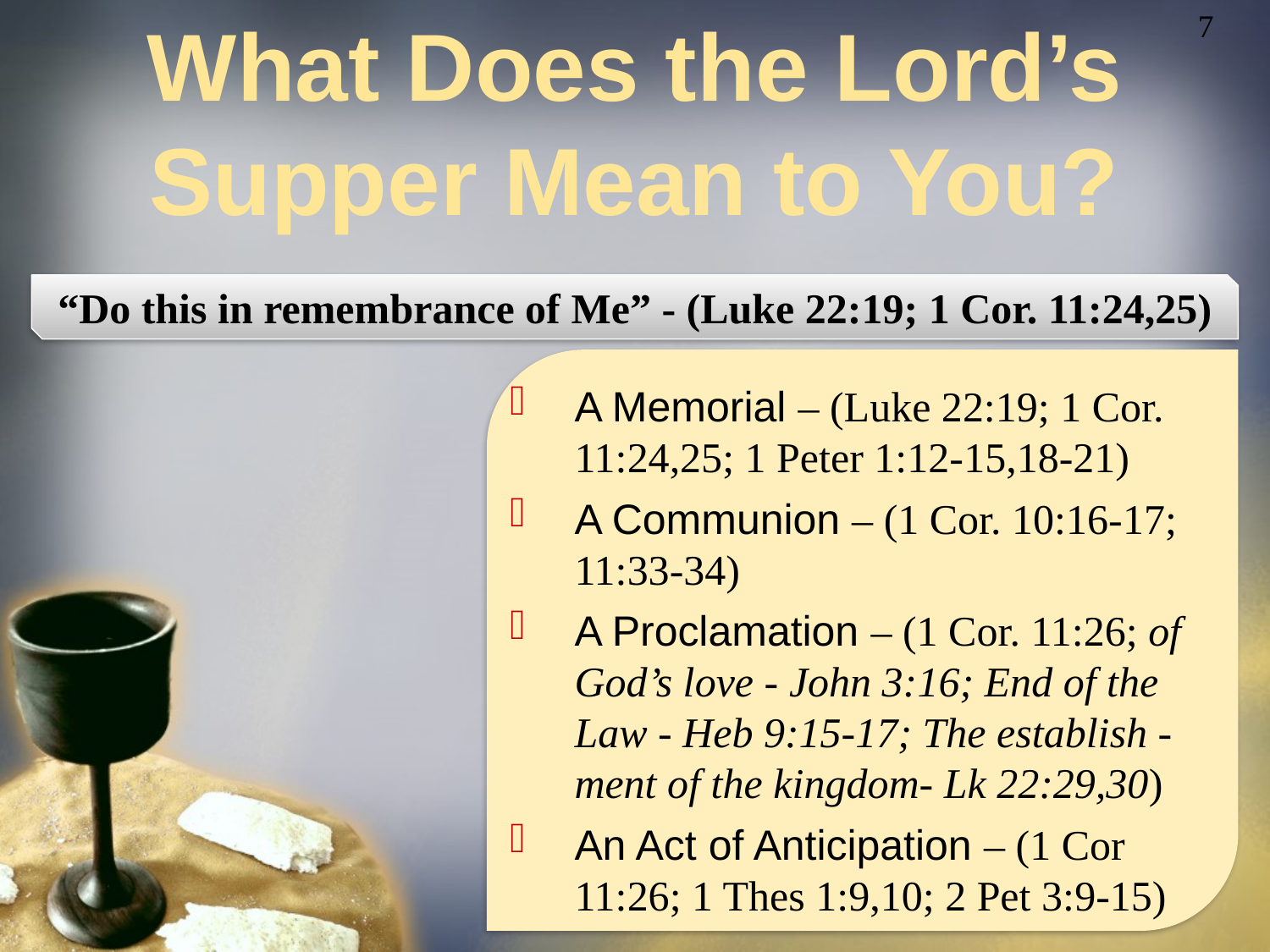

What Does the Lord’s Supper Mean to You?
7

“Do this in remembrance of Me” - (Luke 22:19; 1 Cor. 11:24,25)

A Memorial – (Luke 22:19; 1 Cor. 11:24,25; 1 Peter 1:12-15,18-21)
A Communion – (1 Cor. 10:16-17; 11:33-34)
A Proclamation – (1 Cor. 11:26; of God’s love - John 3:16; End of the Law - Heb 9:15-17; The establish -ment of the kingdom- Lk 22:29,30)
An Act of Anticipation – (1 Cor 11:26; 1 Thes 1:9,10; 2 Pet 3:9-15)